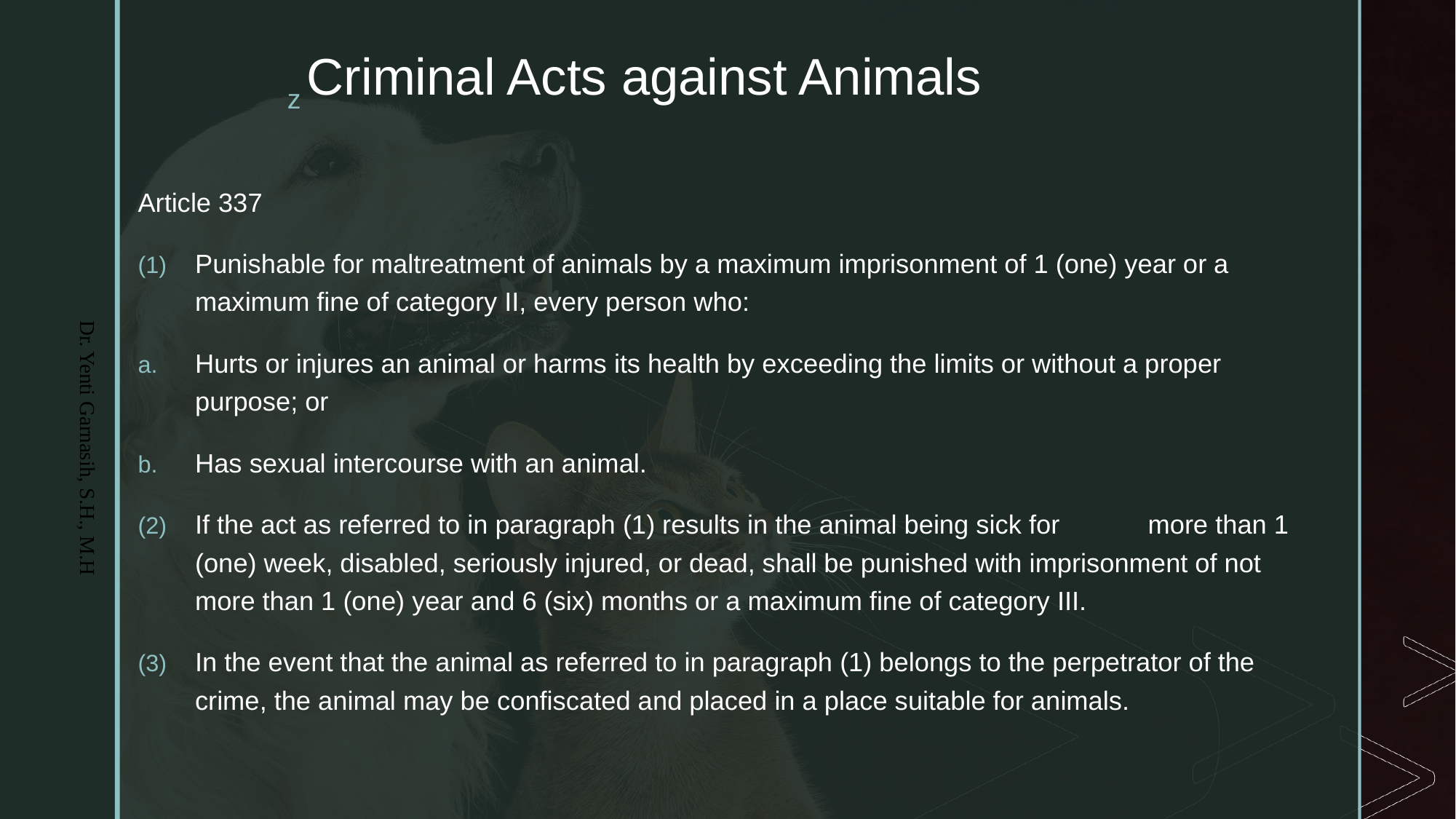

# Criminal Acts against Animals
Article 337
Punishable for maltreatment of animals by a maximum imprisonment of 1 (one) year or a maximum fine of category II, every person who:
Hurts or injures an animal or harms its health by exceeding the limits or without a proper purpose; or
Has sexual intercourse with an animal.
If the act as referred to in paragraph (1) results in the animal being sick for 	more than 1 (one) week, disabled, seriously injured, or dead, shall be punished with imprisonment of not more than 1 (one) year and 6 (six) months or a maximum fine of category III.
In the event that the animal as referred to in paragraph (1) belongs to the perpetrator of the crime, the animal may be confiscated and placed in a place suitable for animals.

Dr. Yenti Garnasih, S.H., M.H